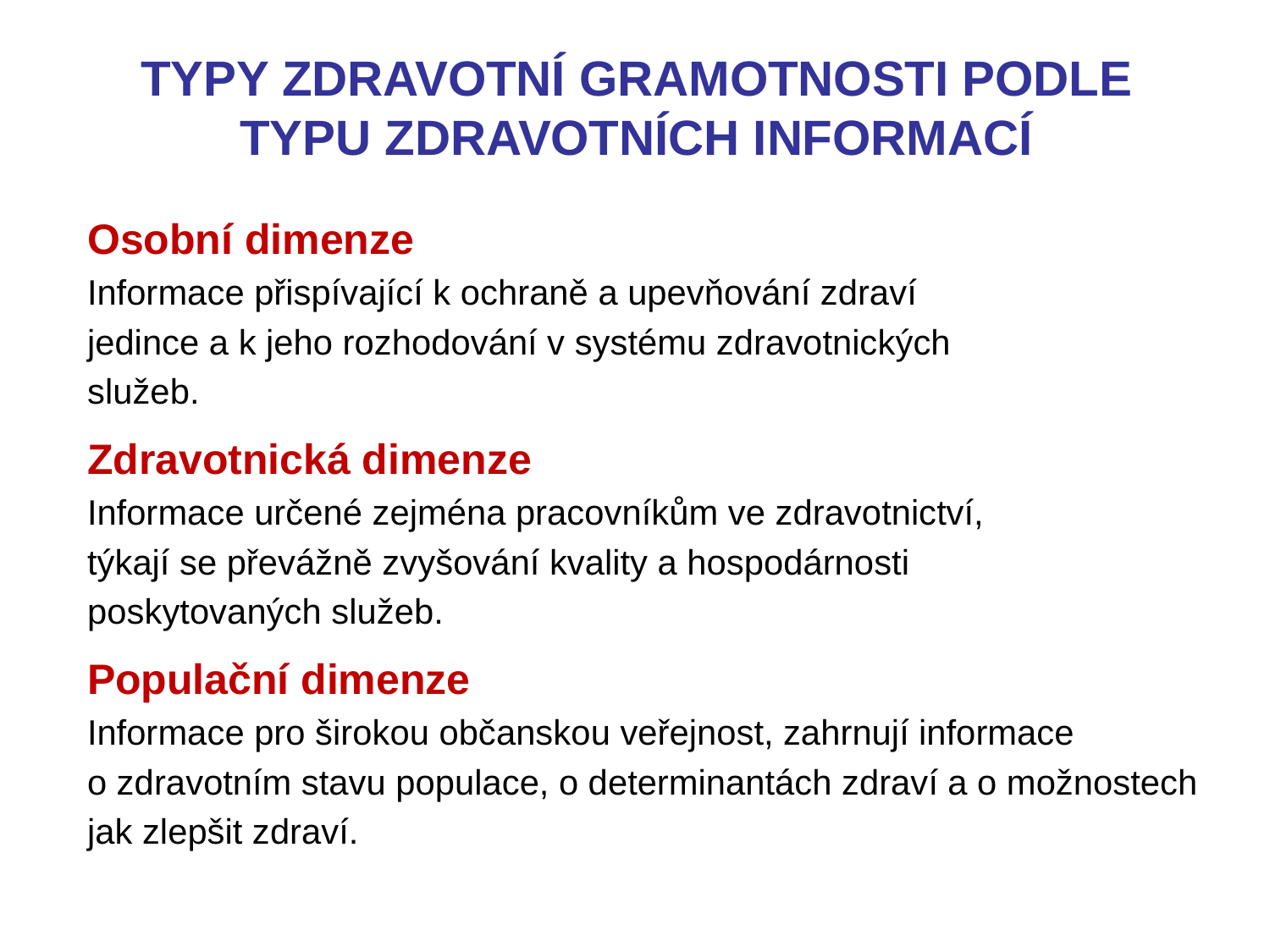

TYPY ZDRAVOTNÍ GRAMOTNOSTI PODLE TYPU ZDRAVOTNÍCH INFORMACÍ
Osobní dimenze
Informace přispívající k ochraně a upevňování zdraví
jedince a k jeho rozhodování v systému zdravotnických
služeb.
Zdravotnická dimenze
Informace určené zejména pracovníkům ve zdravotnictví,
týkají se převážně zvyšování kvality a hospodárnosti
poskytovaných služeb.
Populační dimenze
Informace pro širokou občanskou veřejnost, zahrnují informace
o zdravotním stavu populace, o determinantách zdraví a o možnostech
jak zlepšit zdraví.